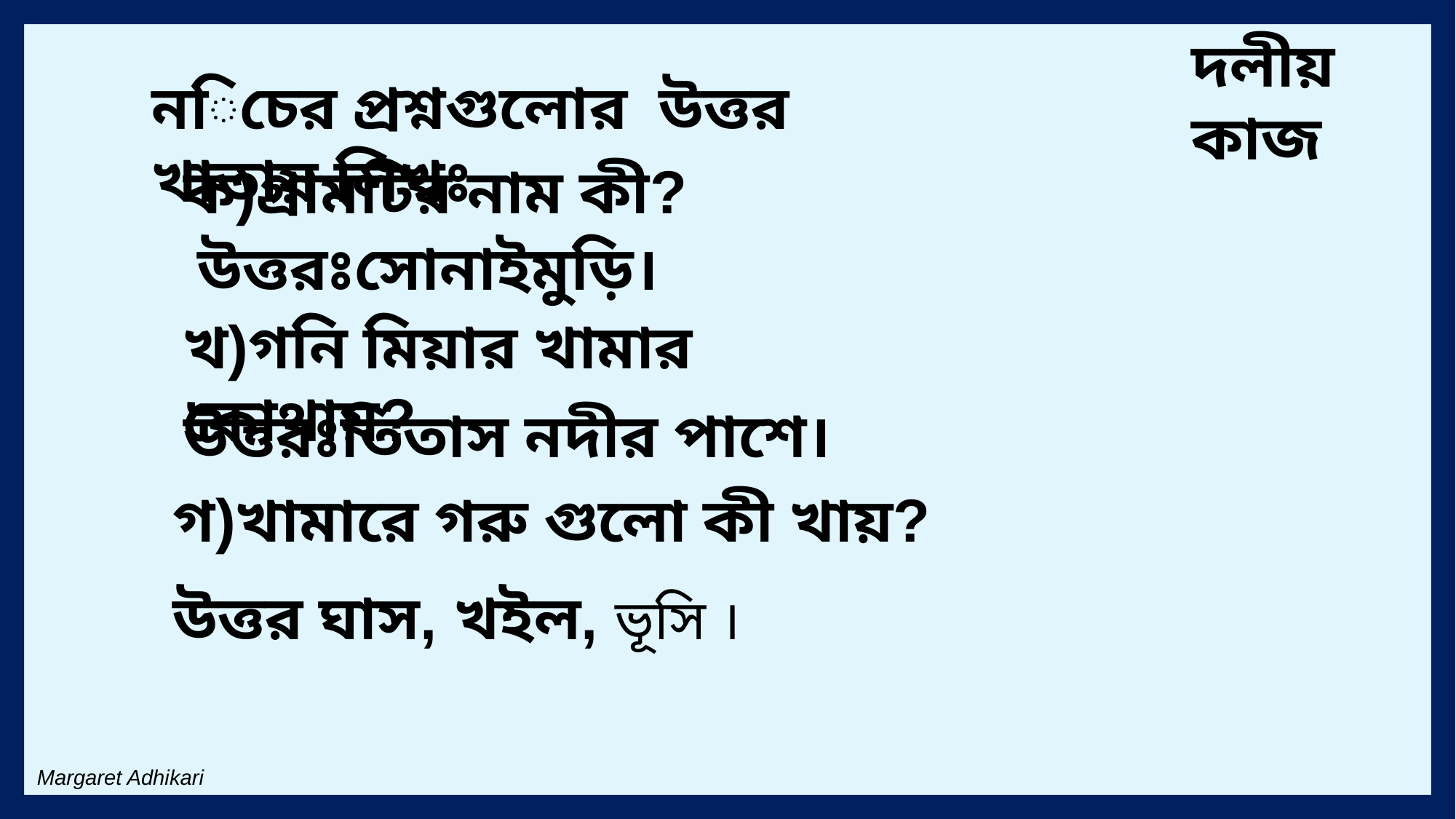

দলীয় কাজ
নিচের প্রশ্নগুলোর  উত্তর খাতায় লিখঃ
ক)গ্রামটির নাম কী?
উত্তরঃসোনাইমুড়ি।
খ)গনি মিয়ার খামার কোথায়?
উত্তরঃতিতাস নদীর পাশে।
গ)খামারে গরু গুলো কী খায়?
উত্তর ঘাস, খইল, ভূসি ।